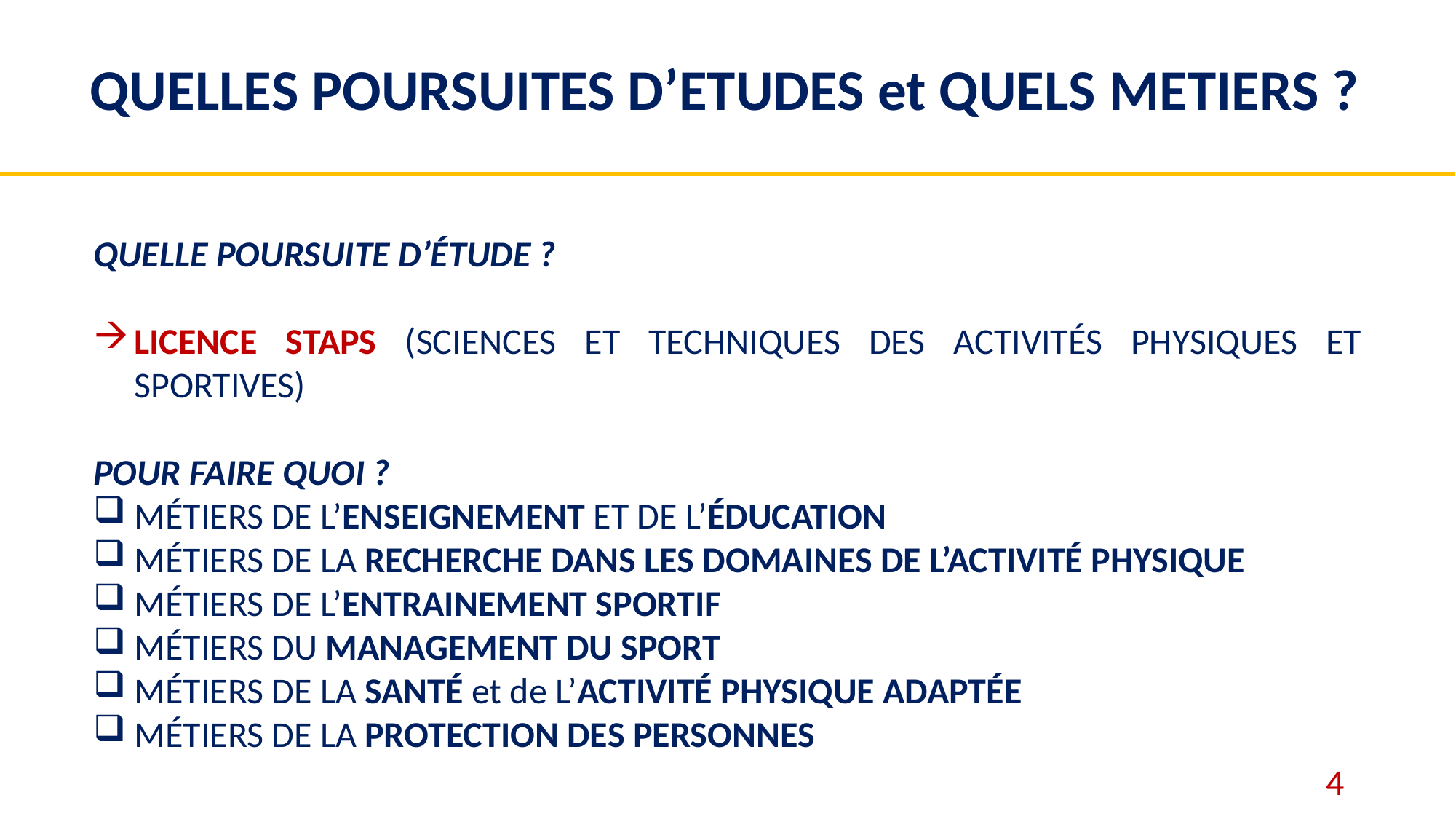

QUELLES POURSUITES D’ETUDES et QUELS METIERS ?

QUELLE POURSUITE D’ÉTUDE ?

LICENCE STAPS (SCIENCES ET TECHNIQUES DES ACTIVITÉS PHYSIQUES ET SPORTIVES)

POUR FAIRE QUOI ?
MÉTIERS DE L’ENSEIGNEMENT ET DE L’ÉDUCATION
MÉTIERS DE LA RECHERCHE DANS LES DOMAINES DE L’ACTIVITÉ PHYSIQUE
MÉTIERS DE L’ENTRAINEMENT SPORTIF
MÉTIERS DU MANAGEMENT DU SPORT
MÉTIERS DE LA SANTÉ et de L’ACTIVITÉ PHYSIQUE ADAPTÉE
MÉTIERS DE LA PROTECTION DES PERSONNES
4